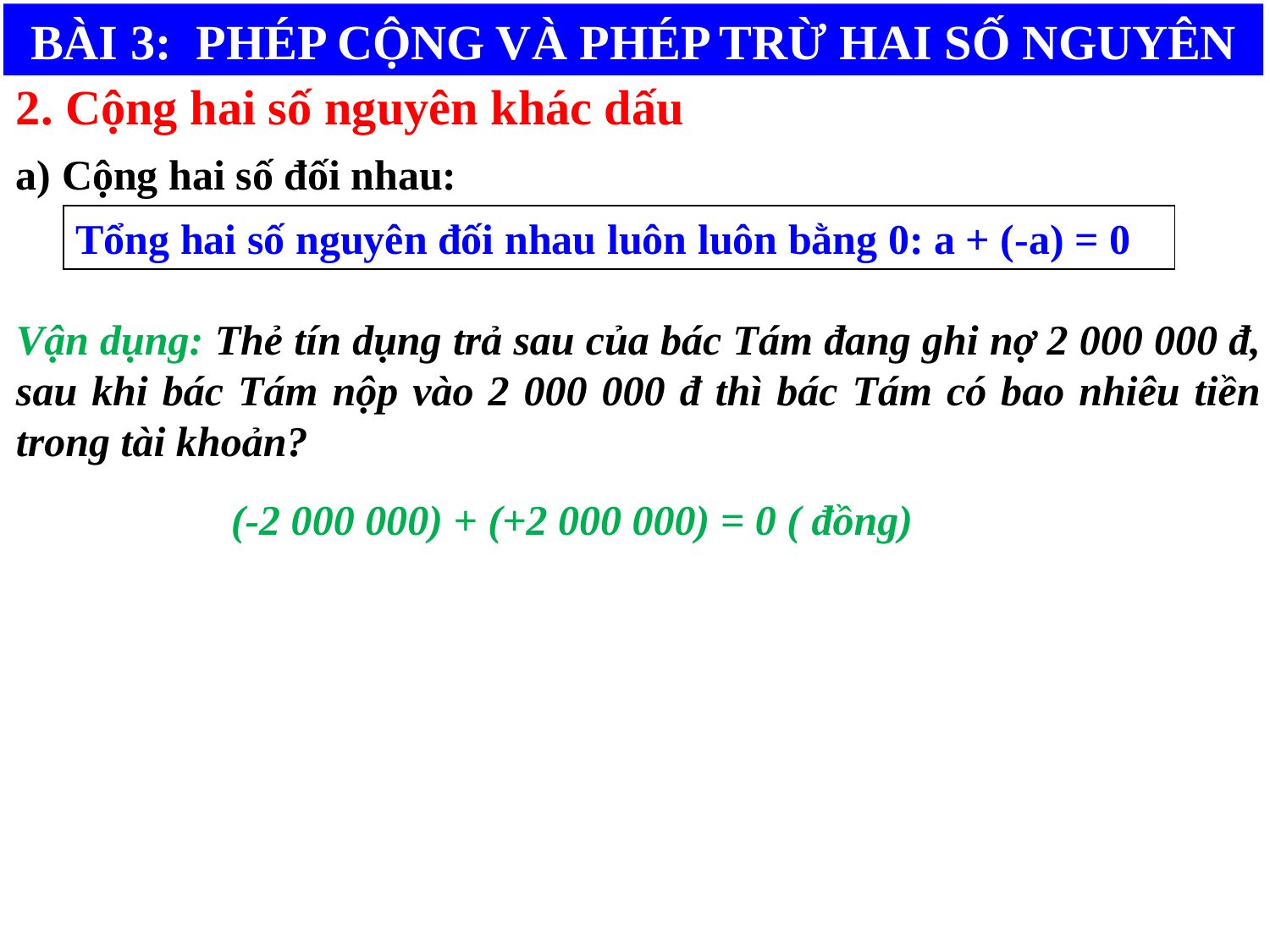

BÀI 3:  PHÉP CỘNG VÀ PHÉP TRỪ HAI SỐ NGUYÊN
2. Cộng hai số nguyên khác dấu
a) Cộng hai số đối nhau:
Tổng hai số nguyên đối nhau luôn luôn bằng 0: a + (-a) = 0
Vận dụng: Thẻ tín dụng trả sau của bác Tám đang ghi nợ 2 000 000 đ, sau khi bác Tám nộp vào 2 000 000 đ thì bác Tám có bao nhiêu tiền trong tài khoản?
(-2 000 000) + (+2 000 000) = 0 ( đồng)